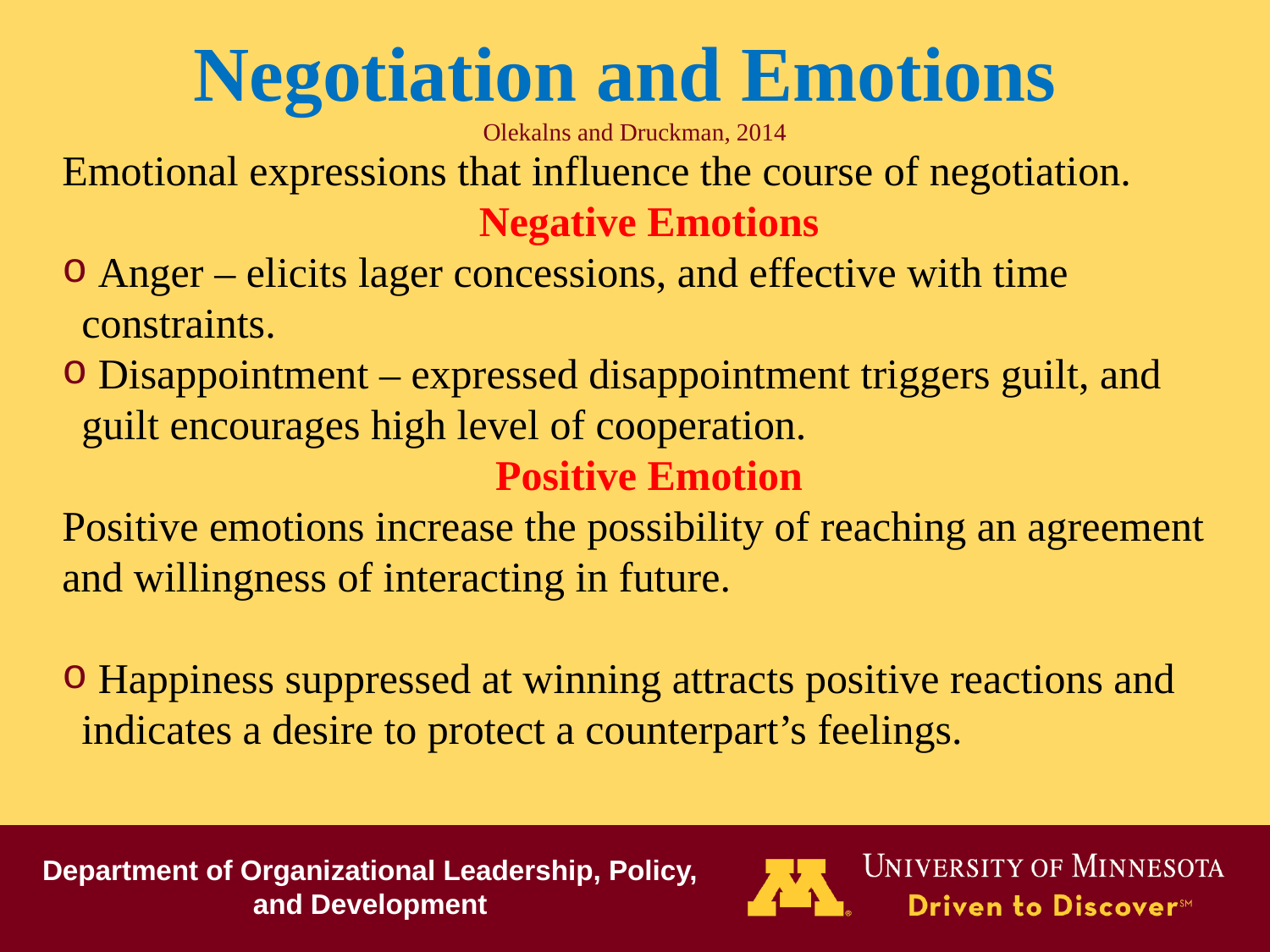

# Negotiation and Emotions Olekalns and Druckman, 2014
Emotional expressions that influence the course of negotiation.
Negative Emotions
 Anger – elicits lager concessions, and effective with time constraints.
 Disappointment – expressed disappointment triggers guilt, and guilt encourages high level of cooperation.
Positive Emotion
Positive emotions increase the possibility of reaching an agreement and willingness of interacting in future.

 Happiness suppressed at winning attracts positive reactions and indicates a desire to protect a counterpart’s feelings.
Department of Organizational Leadership, Policy, and Development